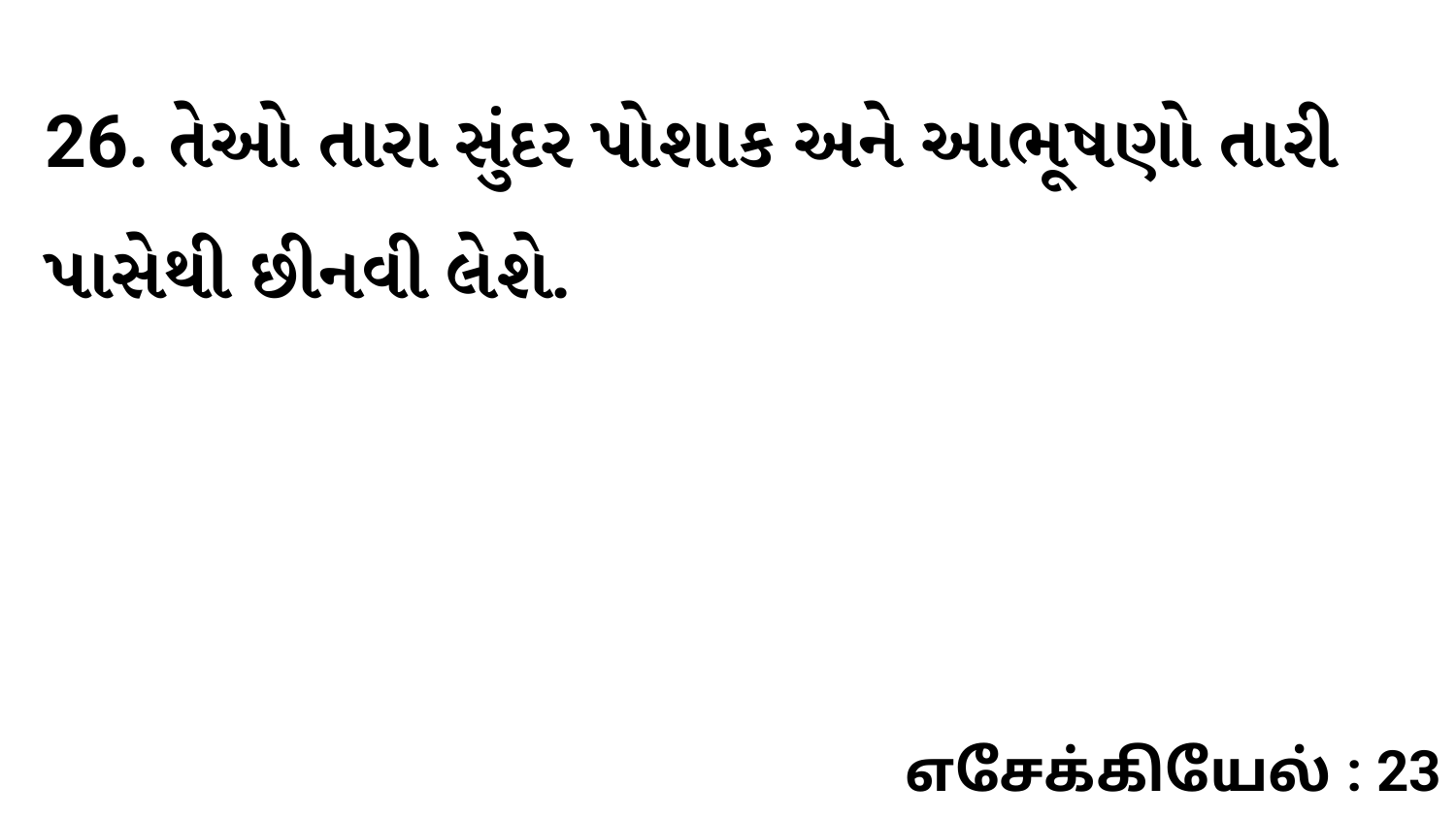

26. તેઓ તારા સુંદર પોશાક અને આભૂષણો તારી પાસેથી છીનવી લેશે.
எசேக்கியேல் : 23